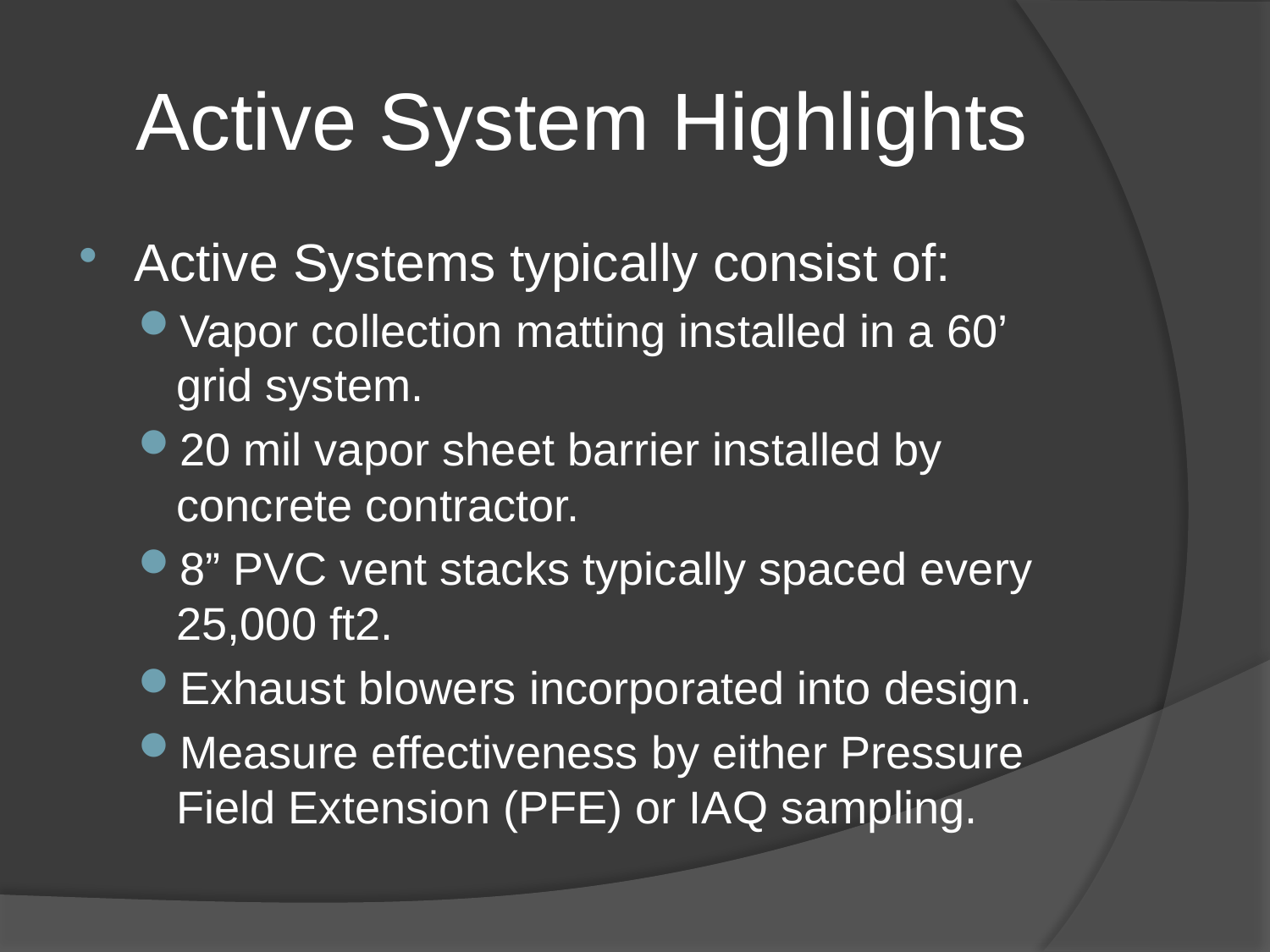

# Active System Highlights
Active Systems typically consist of:
Vapor collection matting installed in a 60’ grid system.
20 mil vapor sheet barrier installed by concrete contractor.
8” PVC vent stacks typically spaced every 25,000 ft2.
Exhaust blowers incorporated into design.
Measure effectiveness by either Pressure Field Extension (PFE) or IAQ sampling.